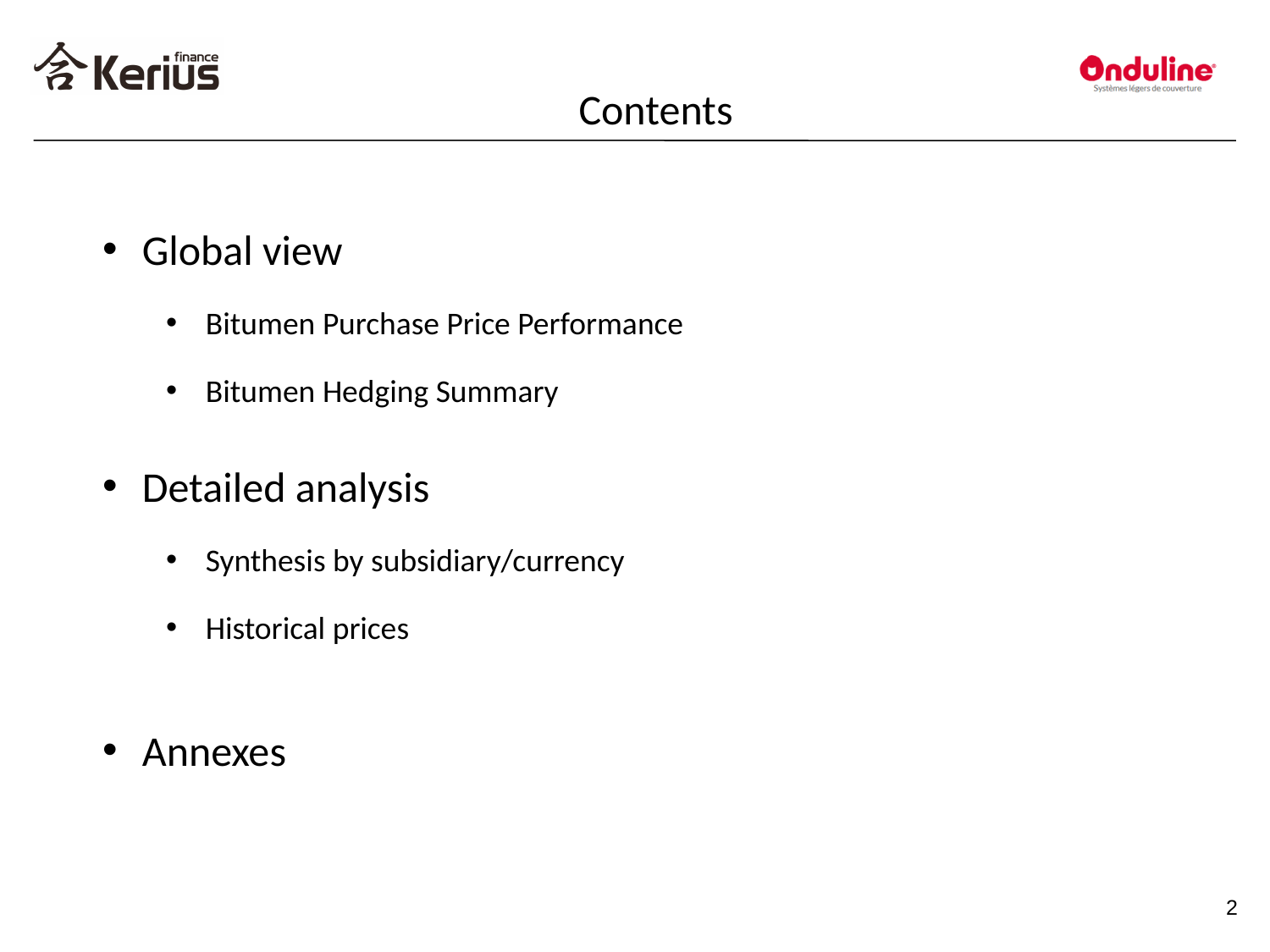

# Contents
Global view
Bitumen Purchase Price Performance
Bitumen Hedging Summary

Detailed analysis
Synthesis by subsidiary/currency
Historical prices

Annexes